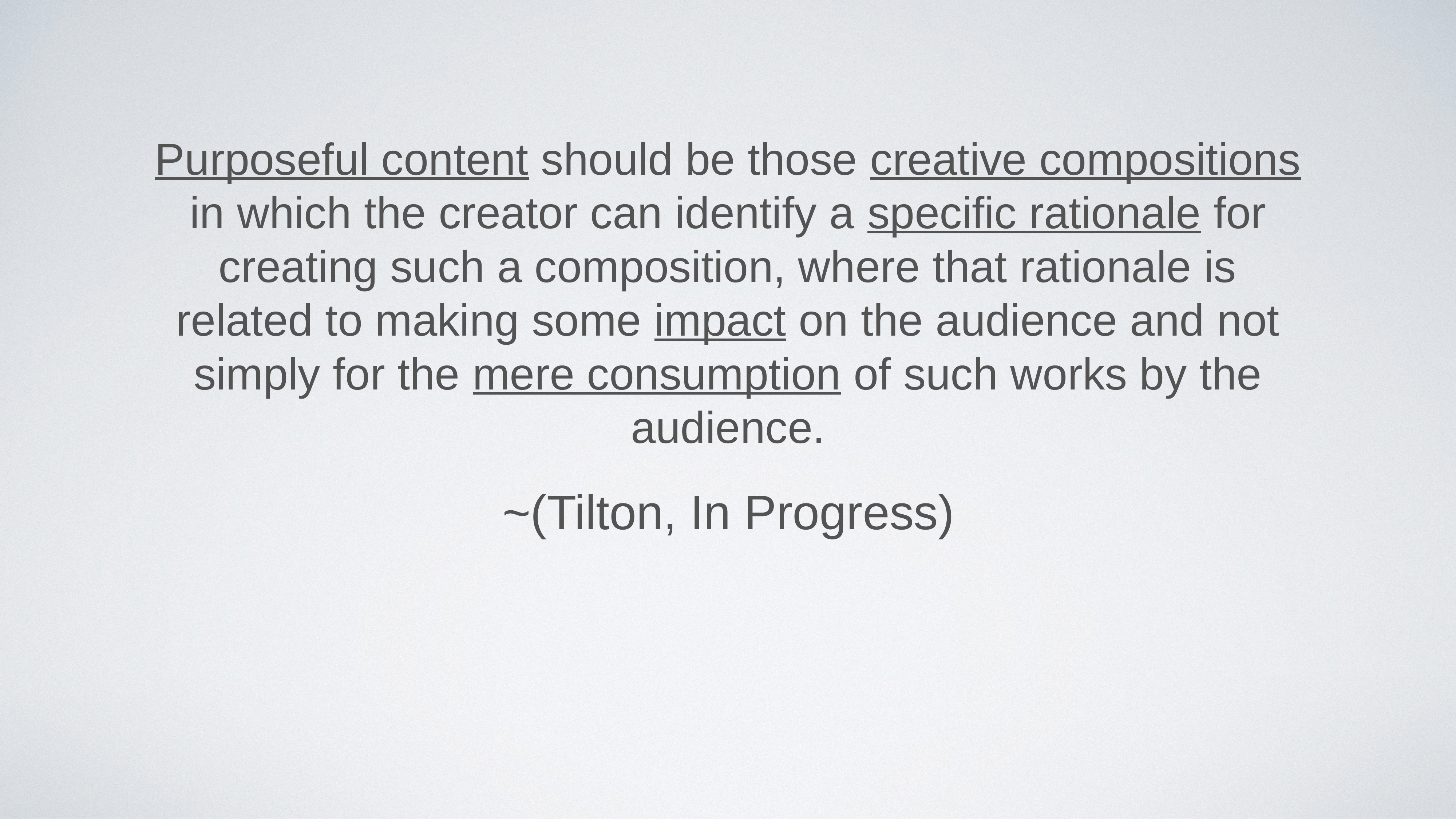

Purposeful content should be those creative compositions in which the creator can identify a specific rationale for creating such a composition, where that rationale is related to making some impact on the audience and not simply for the mere consumption of such works by the audience.
~(Tilton, In Progress)